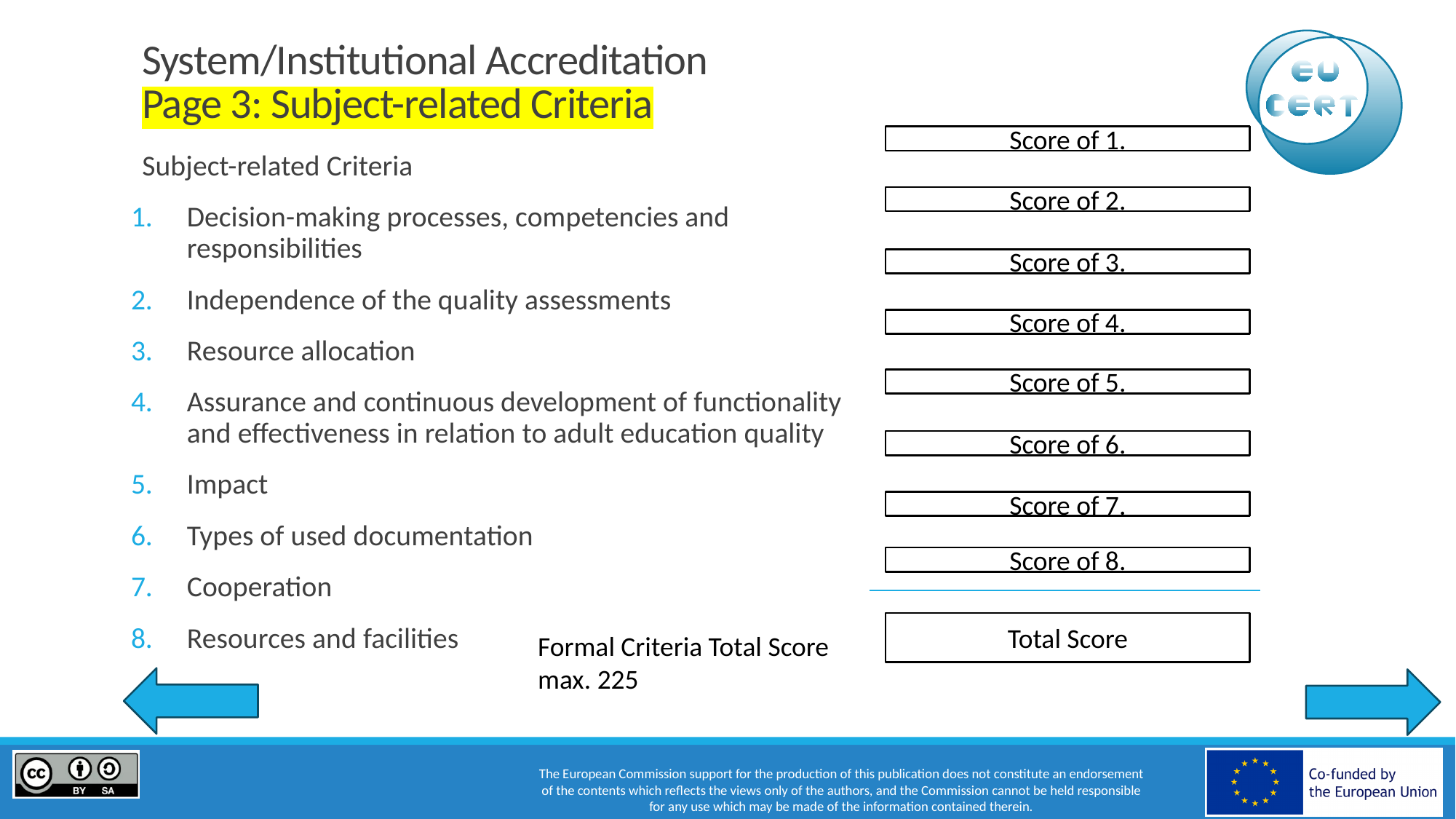

# System/Institutional Accreditation Page 3: Subject-related Criteria
Score of 1.
Subject-related Criteria
Decision-making processes, competencies and responsibilities
Independence of the quality assessments
Resource allocation
Assurance and continuous development of functionality and effectiveness in relation to adult education quality
Impact
Types of used documentation
Cooperation
Resources and facilities
Score of 2.
Score of 3.
Score of 4.
Score of 5.
Score of 6.
Score of 7.
Score of 8.
Total Score
Formal Criteria Total Score					                              of max. 225